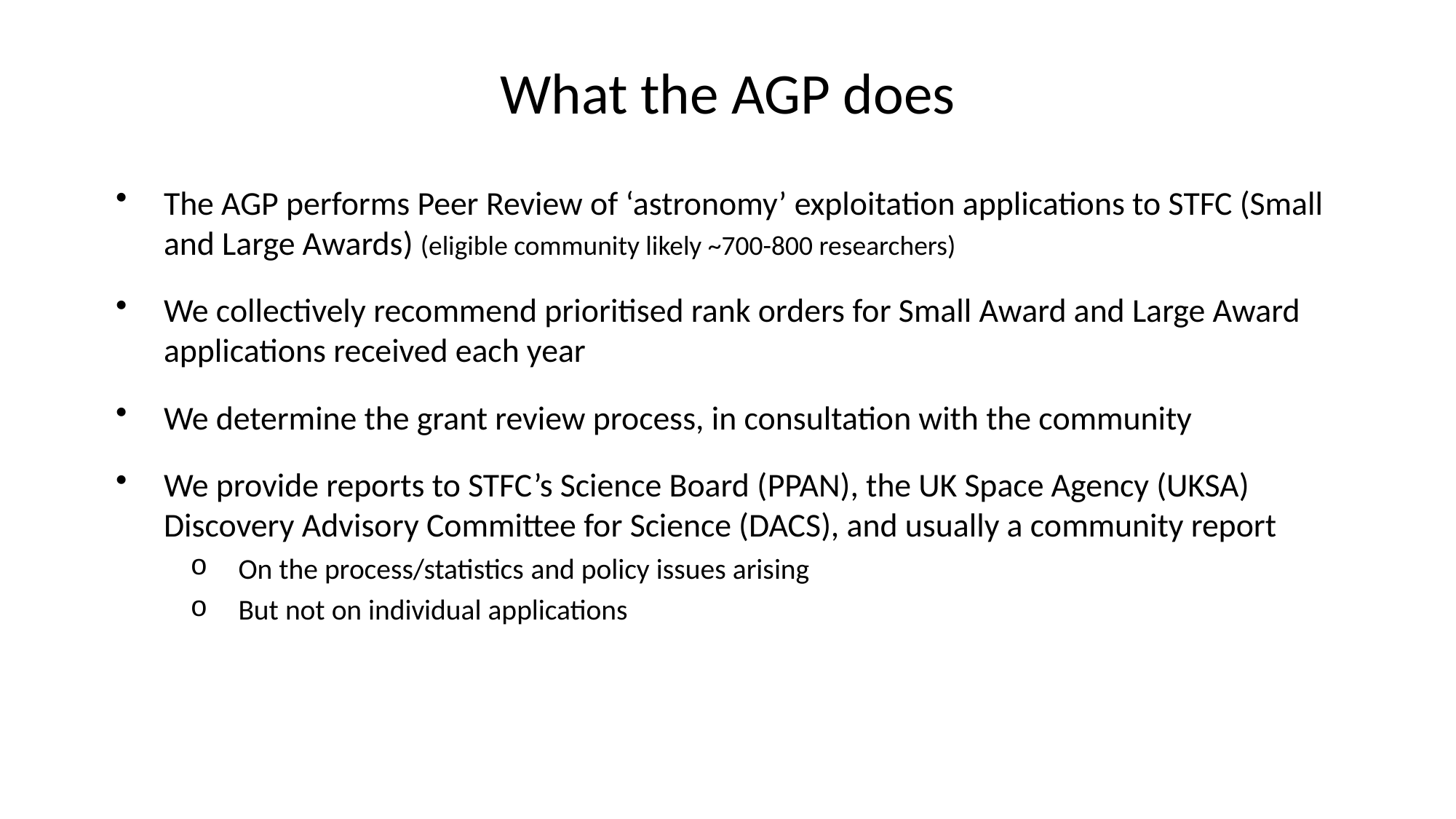

# What the AGP does
The AGP performs Peer Review of ‘astronomy’ exploitation applications to STFC (Small and Large Awards) (eligible community likely ~700-800 researchers)
We collectively recommend prioritised rank orders for Small Award and Large Award applications received each year
We determine the grant review process, in consultation with the community
We provide reports to STFC’s Science Board (PPAN), the UK Space Agency (UKSA) Discovery Advisory Committee for Science (DACS), and usually a community report
On the process/statistics and policy issues arising
But not on individual applications